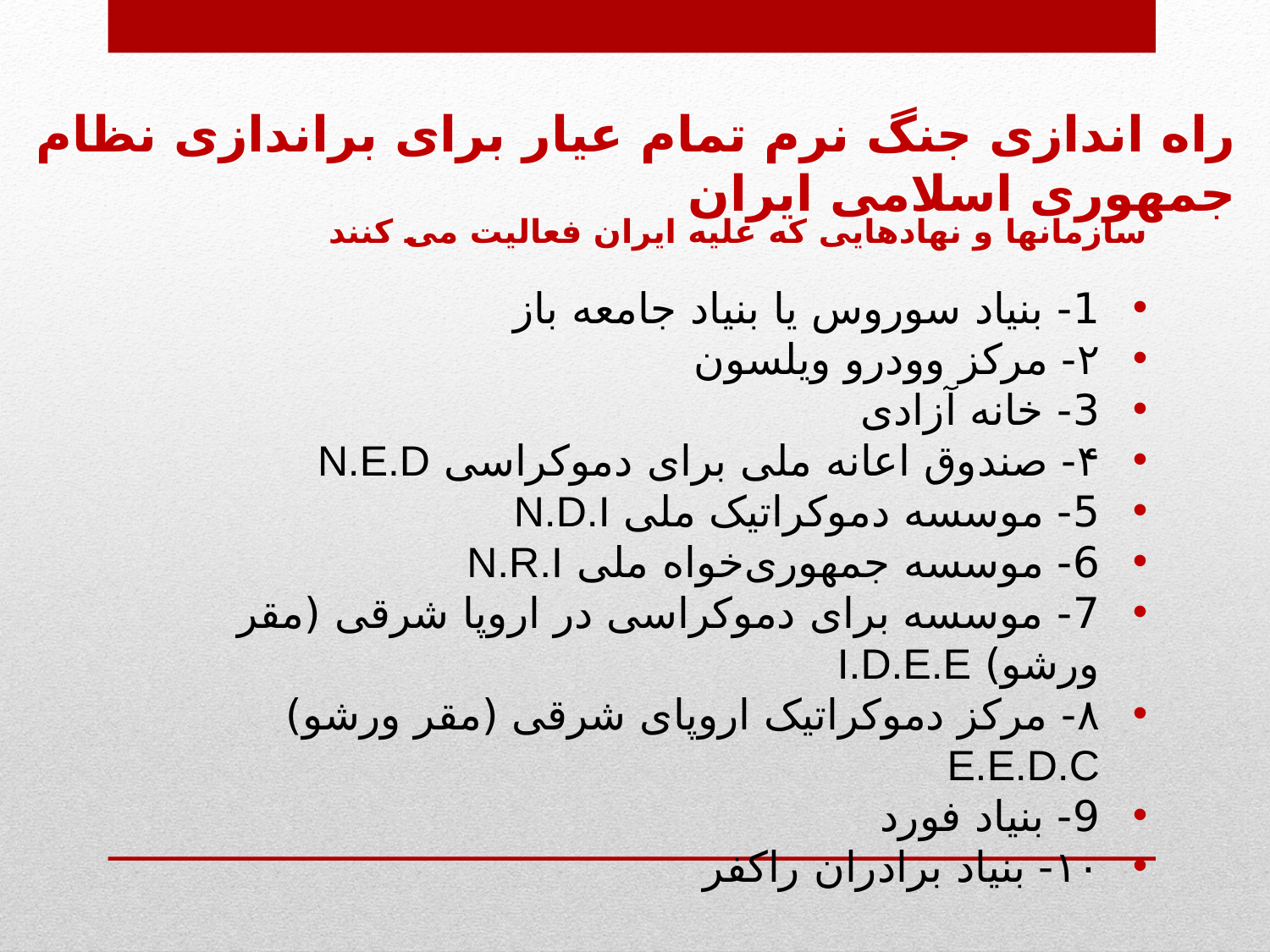

راه اندازی جنگ نرم تمام عیار برای براندازی نظام جمهوری اسلامی ایران
سازمانها و نهادهایی که علیه ایران فعالیت می کنند
1- بنیاد سوروس یا بنیاد جامعه باز
۲- مرکز وودرو ویلسون
3- خانه آزادی
۴- صندوق اعانه ملی برای دموکراسی N.E.D
5- موسسه دموکراتیک ملی N.D.I
6- موسسه جمهوری‌خواه ملی N.R.I
7- موسسه برای دموکراسی در اروپا شرقی (مقر ورشو) I.D.E.E
٨- مرکز دموکراتیک اروپای شرقی (مقر ورشو) E.E.D.C
9- بنیاد فورد
۱۰- بنیاد برادران راکفر